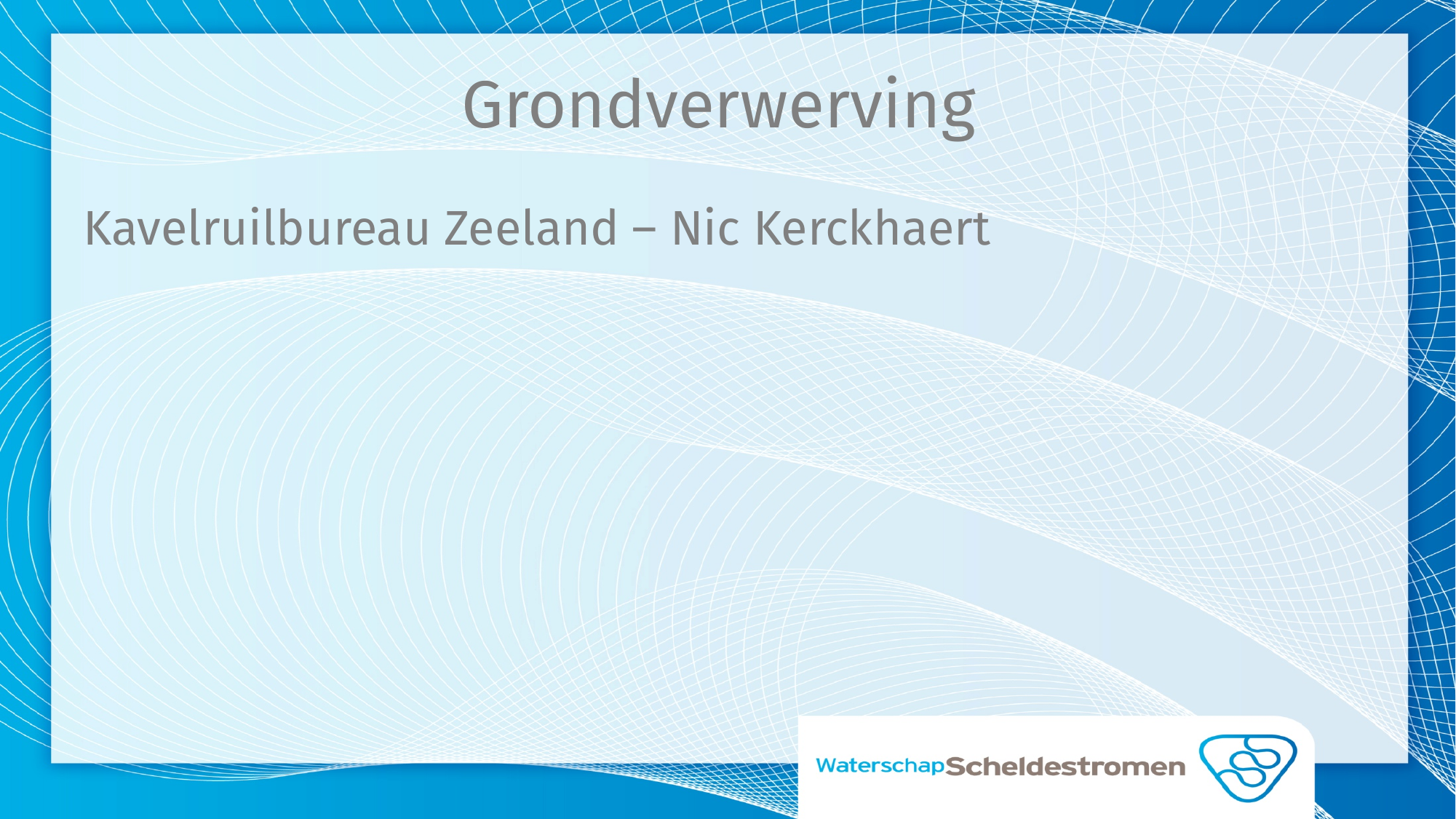

# Grondverwerving
Kavelruilbureau Zeeland – Nic Kerckhaert